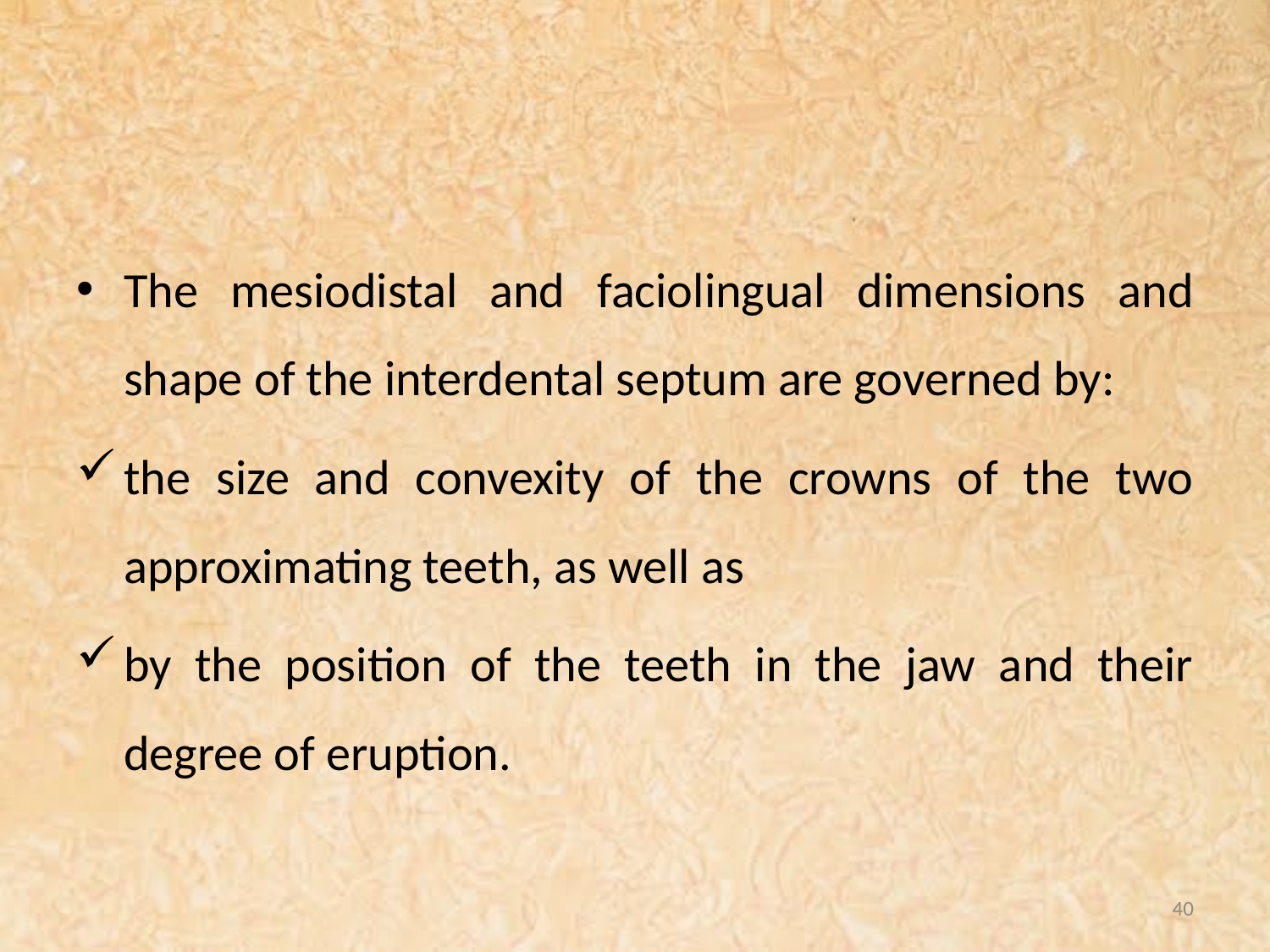

#
The mesiodistal and faciolingual dimensions and shape of the interdental septum are governed by:
the size and convexity of the crowns of the two approximating teeth, as well as
by the position of the teeth in the jaw and their degree of eruption.
40